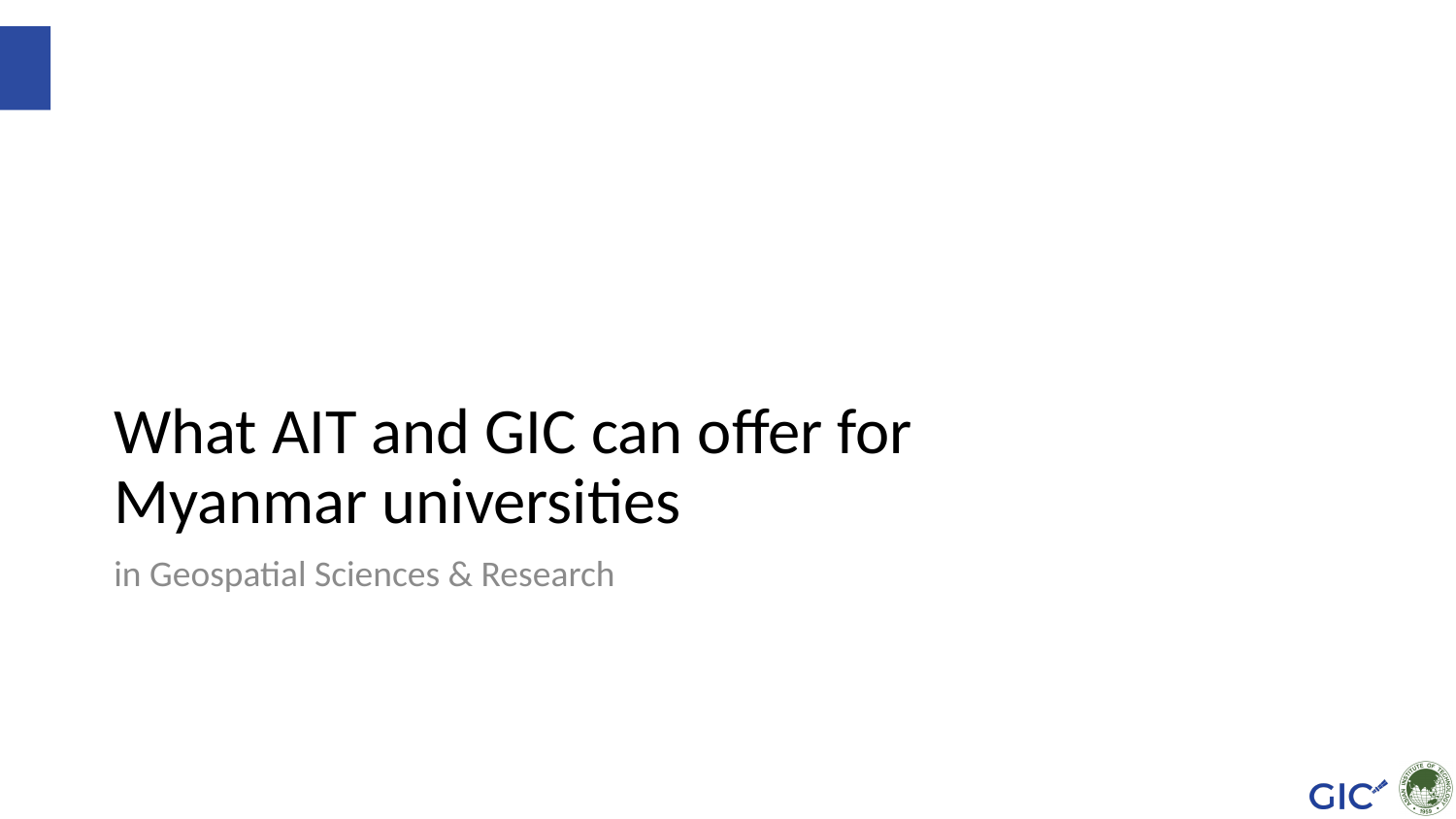

# What AIT and GIC can offer for Myanmar universities
in Geospatial Sciences & Research